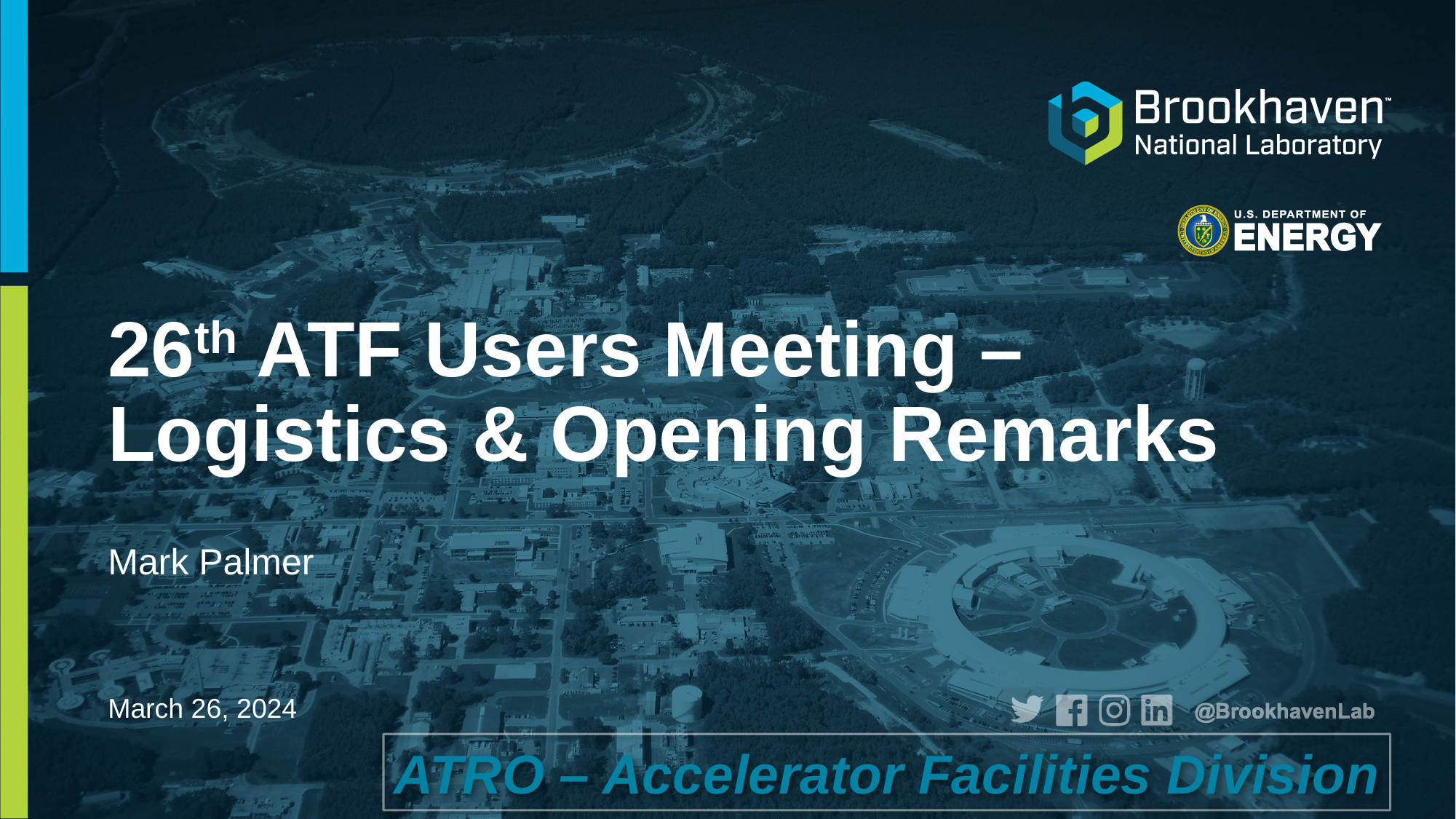

# 26th ATF Users Meeting – Logistics & Opening Remarks
Mark Palmer
March 26, 2024
ATRO – Accelerator Facilities Division